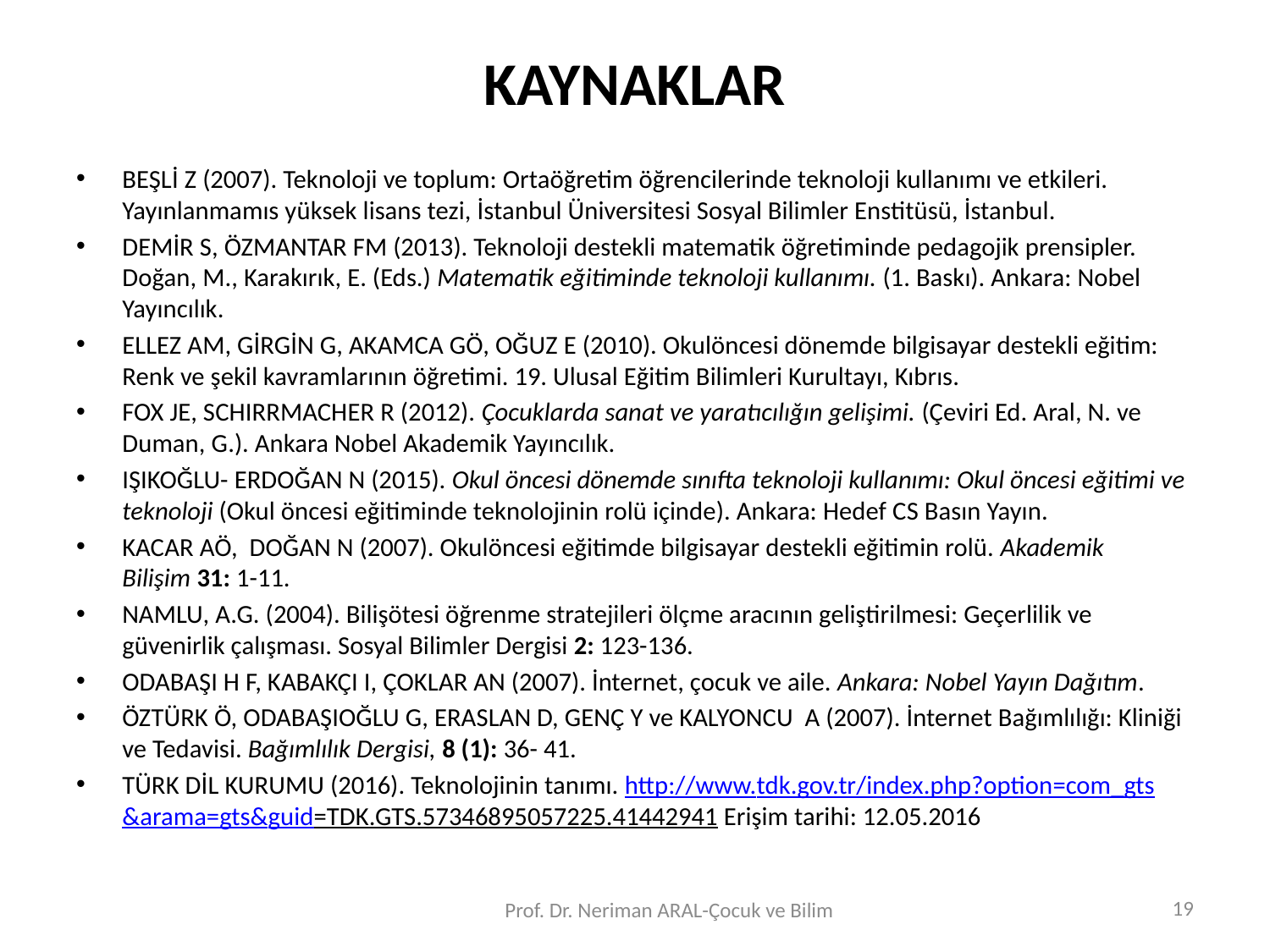

# KAYNAKLAR
BEŞLİ Z (2007). Teknoloji ve toplum: Ortaöğretim öğrencilerinde teknoloji kullanımı ve etkileri. Yayınlanmamıs yüksek lisans tezi, İstanbul Üniversitesi Sosyal Bilimler Enstitüsü, İstanbul.
DEMİR S, ÖZMANTAR FM (2013). Teknoloji destekli matematik öğretiminde pedagojik prensipler. Doğan, M., Karakırık, E. (Eds.) Matematik eğitiminde teknoloji kullanımı. (1. Baskı). Ankara: Nobel Yayıncılık.
ELLEZ AM, GİRGİN G, AKAMCA GÖ, OĞUZ E (2010). Okulöncesi dönemde bilgisayar destekli eğitim: Renk ve şekil kavramlarının öğretimi. 19. Ulusal Eğitim Bilimleri Kurultayı, Kıbrıs.
FOX JE, SCHIRRMACHER R (2012). Çocuklarda sanat ve yaratıcılığın gelişimi. (Çeviri Ed. Aral, N. ve Duman, G.). Ankara Nobel Akademik Yayıncılık.
IŞIKOĞLU- ERDOĞAN N (2015). Okul öncesi dönemde sınıfta teknoloji kullanımı: Okul öncesi eğitimi ve teknoloji (Okul öncesi eğitiminde teknolojinin rolü içinde). Ankara: Hedef CS Basın Yayın.
KACAR AÖ,  DOĞAN N (2007). Okulöncesi eğitimde bilgisayar destekli eğitimin rolü. Akademik Bilişim 31: 1-11.
NAMLU, A.G. (2004). Bilişötesi öğrenme stratejileri ölçme aracının geliştirilmesi: Geçerlilik ve güvenirlik çalışması. Sosyal Bilimler Dergisi 2: 123-136.
ODABAŞI H F, KABAKÇI I, ÇOKLAR AN (2007). İnternet, çocuk ve aile. Ankara: Nobel Yayın Dağıtım.
ÖZTÜRK Ö, ODABAŞIOĞLU G, ERASLAN D, GENÇ Y ve KALYONCU  A (2007). İnternet Bağımlılığı: Kliniği ve Tedavisi. Bağımlılık Dergisi, 8 (1): 36- 41.
TÜRK DİL KURUMU (2016). Teknolojinin tanımı. http://www.tdk.gov.tr/index.php?option=com_gts&arama=gts&guid=TDK.GTS.57346895057225.41442941 Erişim tarihi: 12.05.2016

19
Prof. Dr. Neriman ARAL-Çocuk ve Bilim